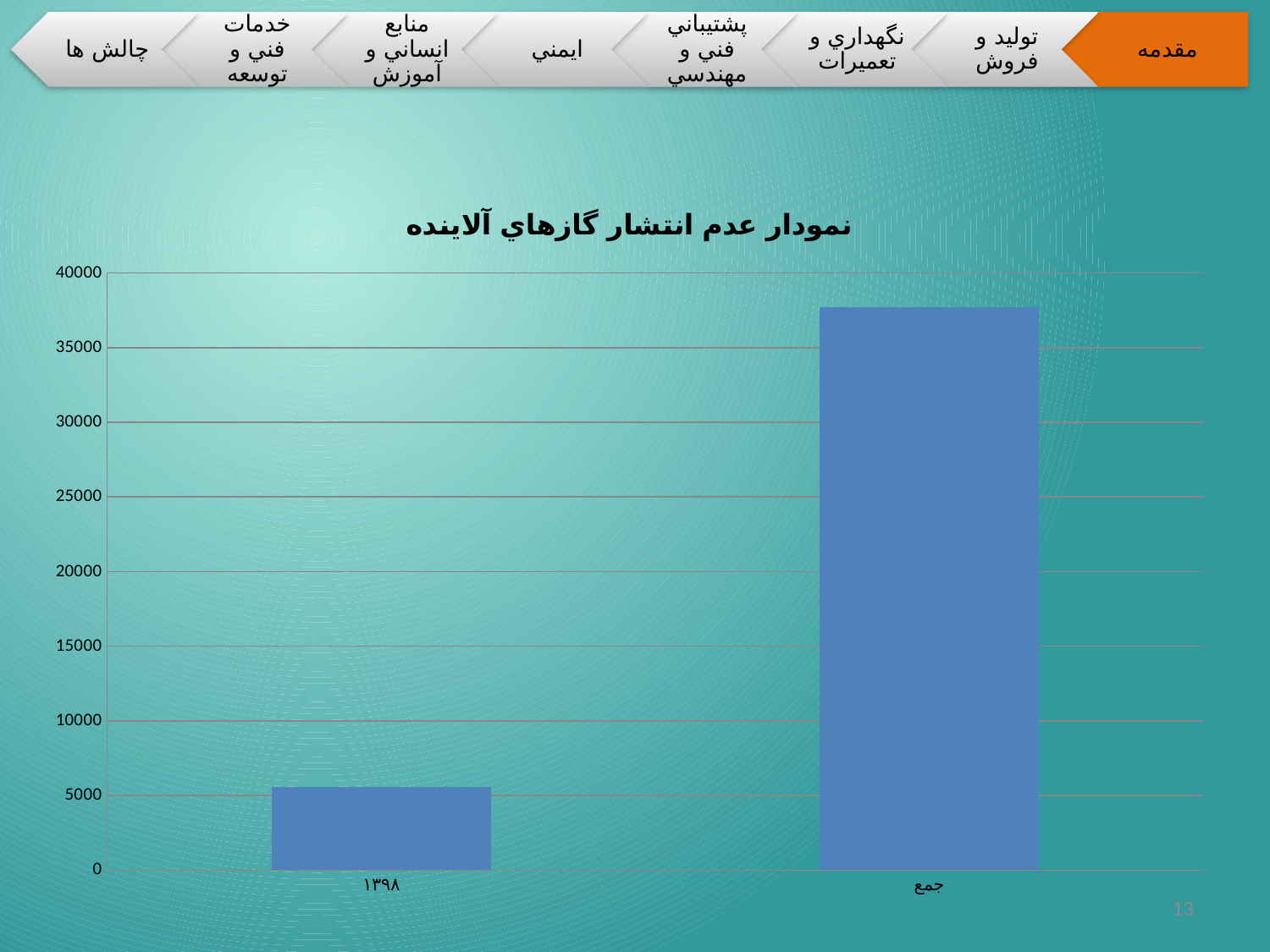

مقدمه
توليد و فروش
نگهداري و تعميرات
پشتيباني فني و مهندسي
ايمني
منابع انساني و آموزش
خدمات فني و توسعه
چالش ها

### Chart: نمودار عدم انتشار گازهاي آلاينده

| Category | هزار تن |
|---|---|
| ١٣٩٨ | 5574.0 |
| جمع | 37695.0 |
13